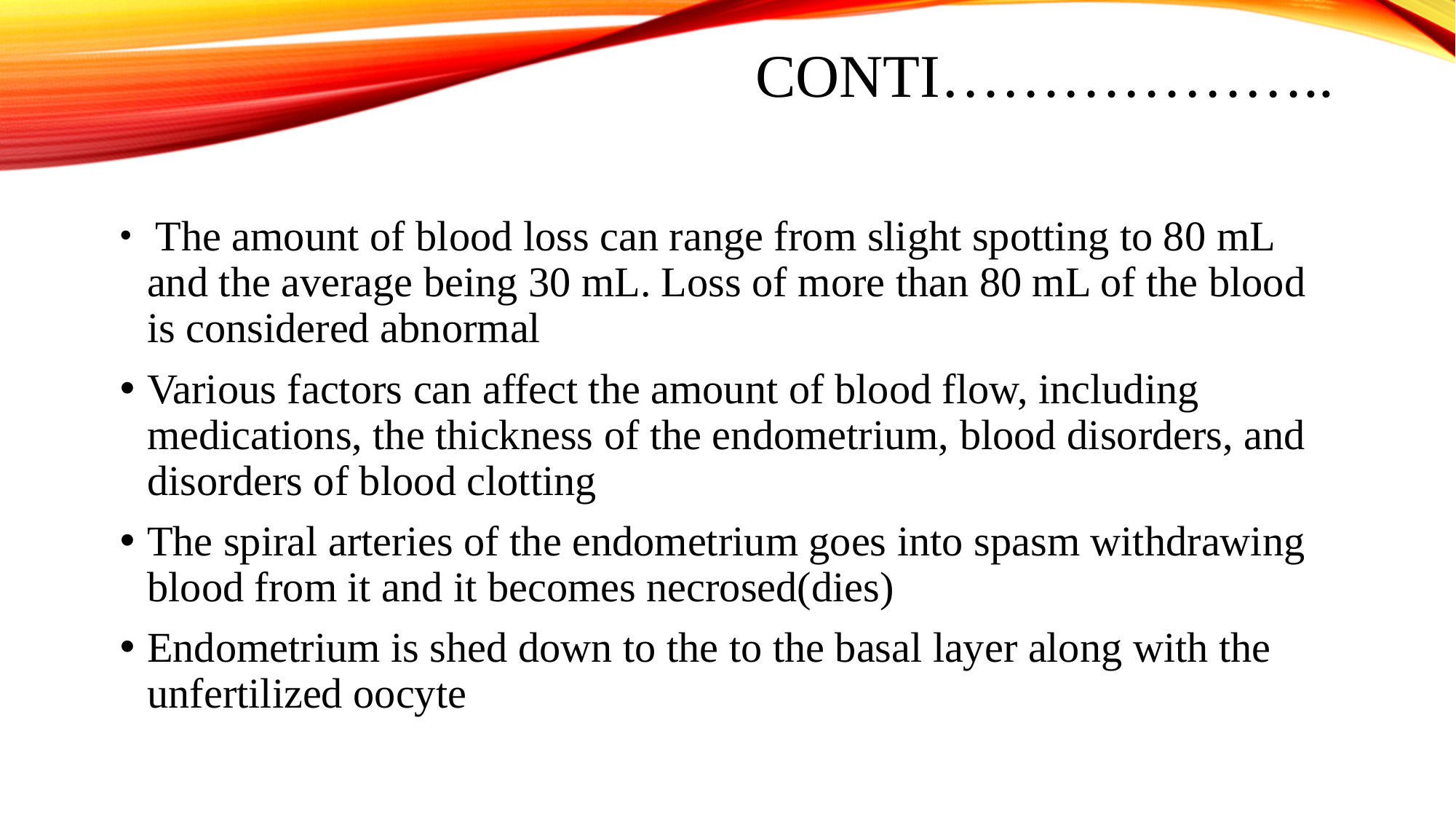

# Conti………………..
 The amount of blood loss can range from slight spotting to 80 mL and the average being 30 mL. Loss of more than 80 mL of the blood is considered abnormal
Various factors can affect the amount of blood flow, including medications, the thickness of the endometrium, blood disorders, and disorders of blood clotting
The spiral arteries of the endometrium goes into spasm withdrawing blood from it and it becomes necrosed(dies)
Endometrium is shed down to the to the basal layer along with the unfertilized oocyte